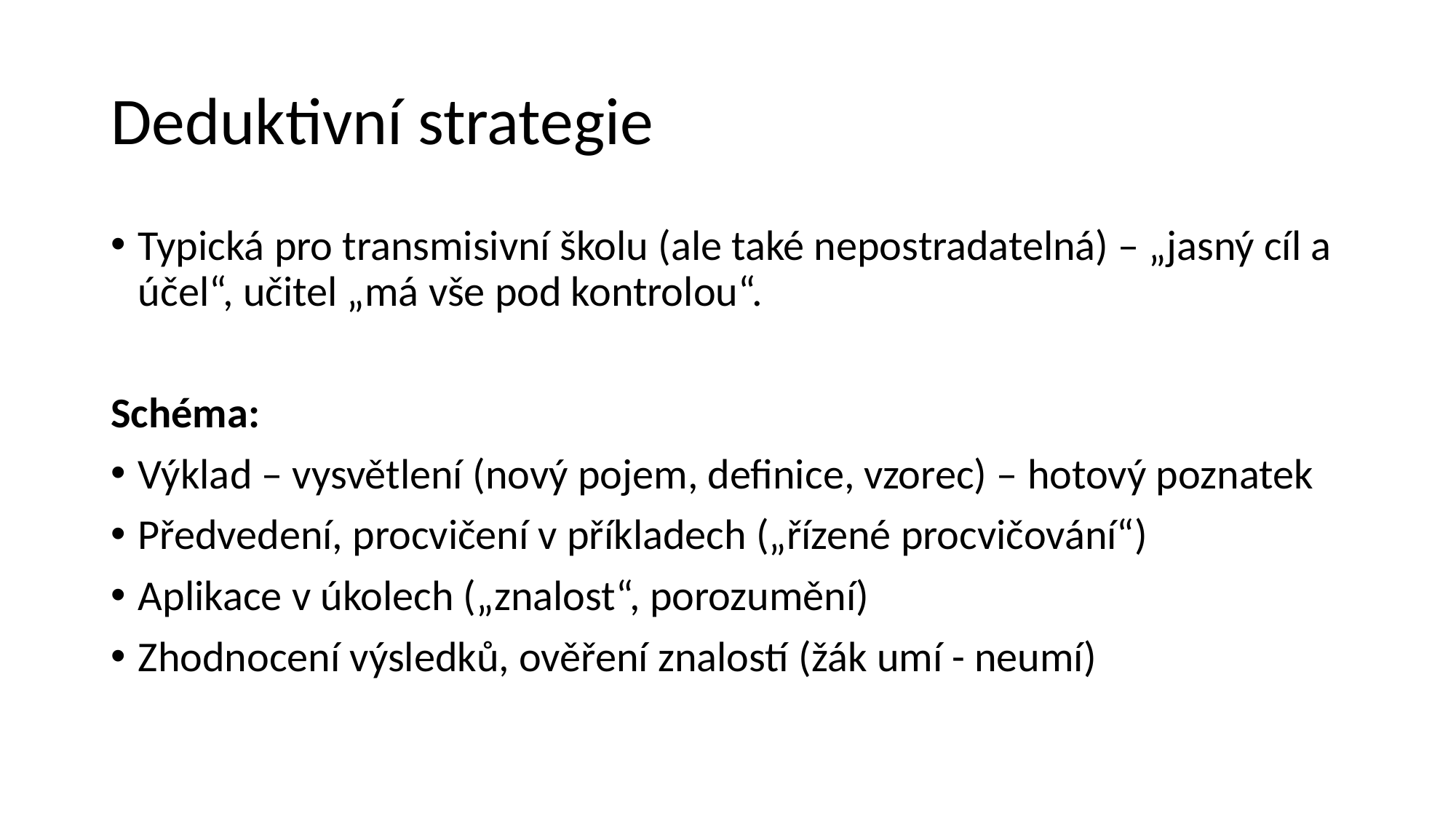

# Deduktivní strategie
Typická pro transmisivní školu (ale také nepostradatelná) – „jasný cíl a účel“, učitel „má vše pod kontrolou“.

Schéma:
Výklad – vysvětlení (nový pojem, definice, vzorec) – hotový poznatek
Předvedení, procvičení v příkladech („řízené procvičování“)
Aplikace v úkolech („znalost“, porozumění)
Zhodnocení výsledků, ověření znalostí (žák umí - neumí)